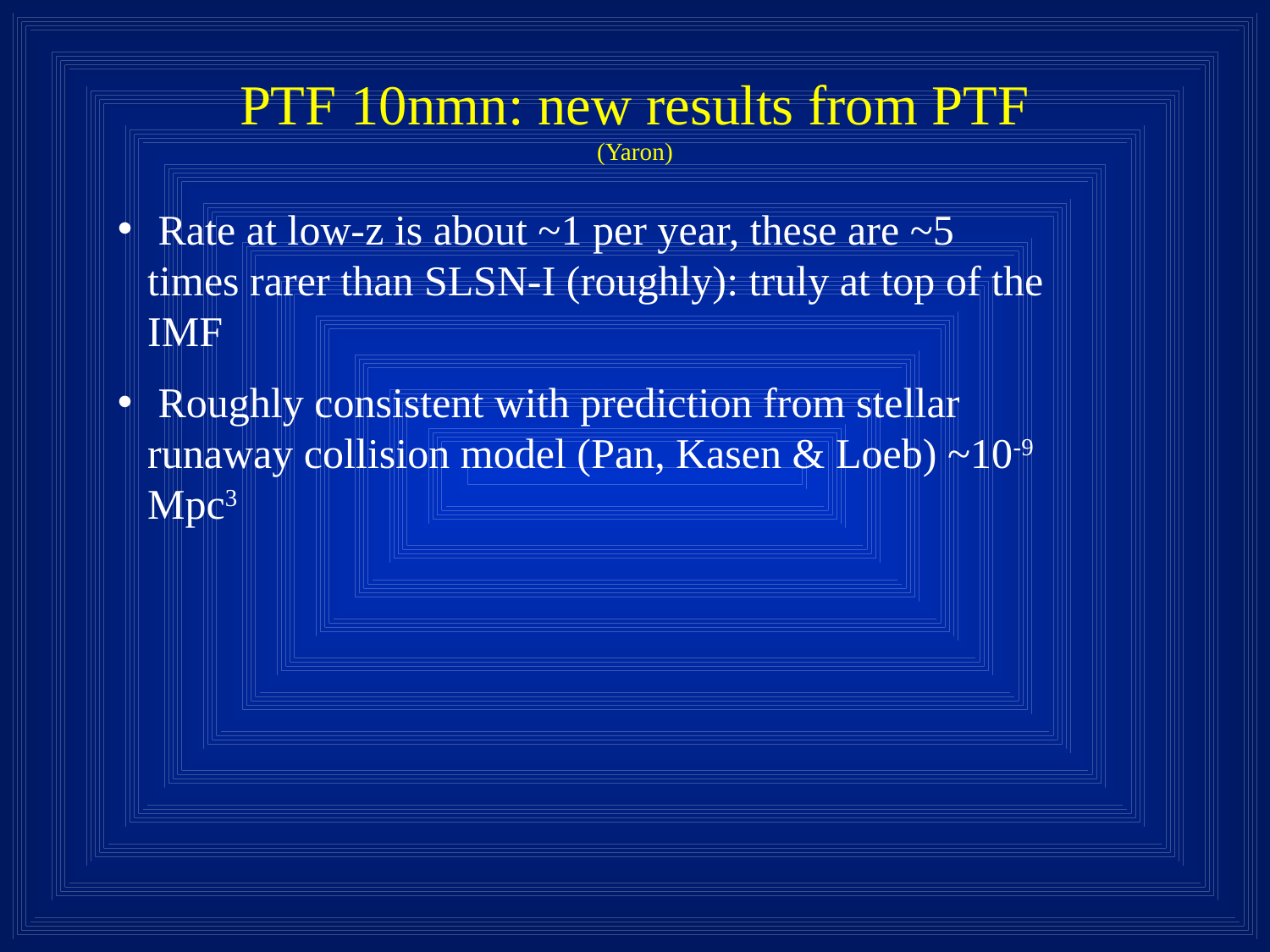

# PTF 10nmn: new results from PTF (Yaron)
 Rate at low-z is about ~1 per year, these are ~5 times rarer than SLSN-I (roughly): truly at top of the IMF
 Roughly consistent with prediction from stellar runaway collision model (Pan, Kasen & Loeb) ~10-9 Mpc3